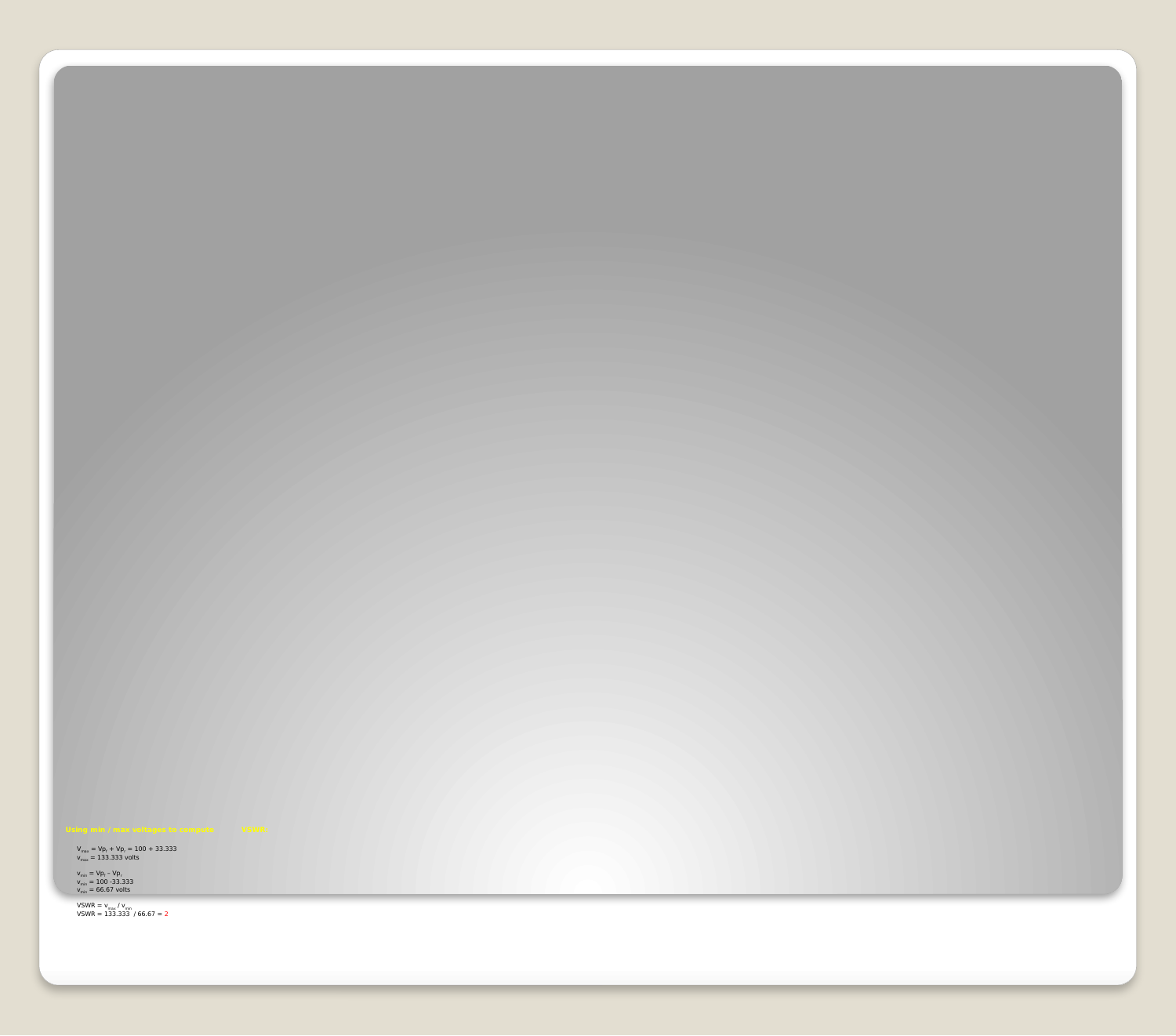

# Using min / max voltages to compute 			VSWR: Vmax = Vpf + Vpr = 100 + 33.333 vmax = 133.333 volts vmin = Vpf – Vpr vmin = 100 -33.333 vmin = 66.67 volts VSWR = vmax / vmin VSWR = 133.333  / 66.67 = 2